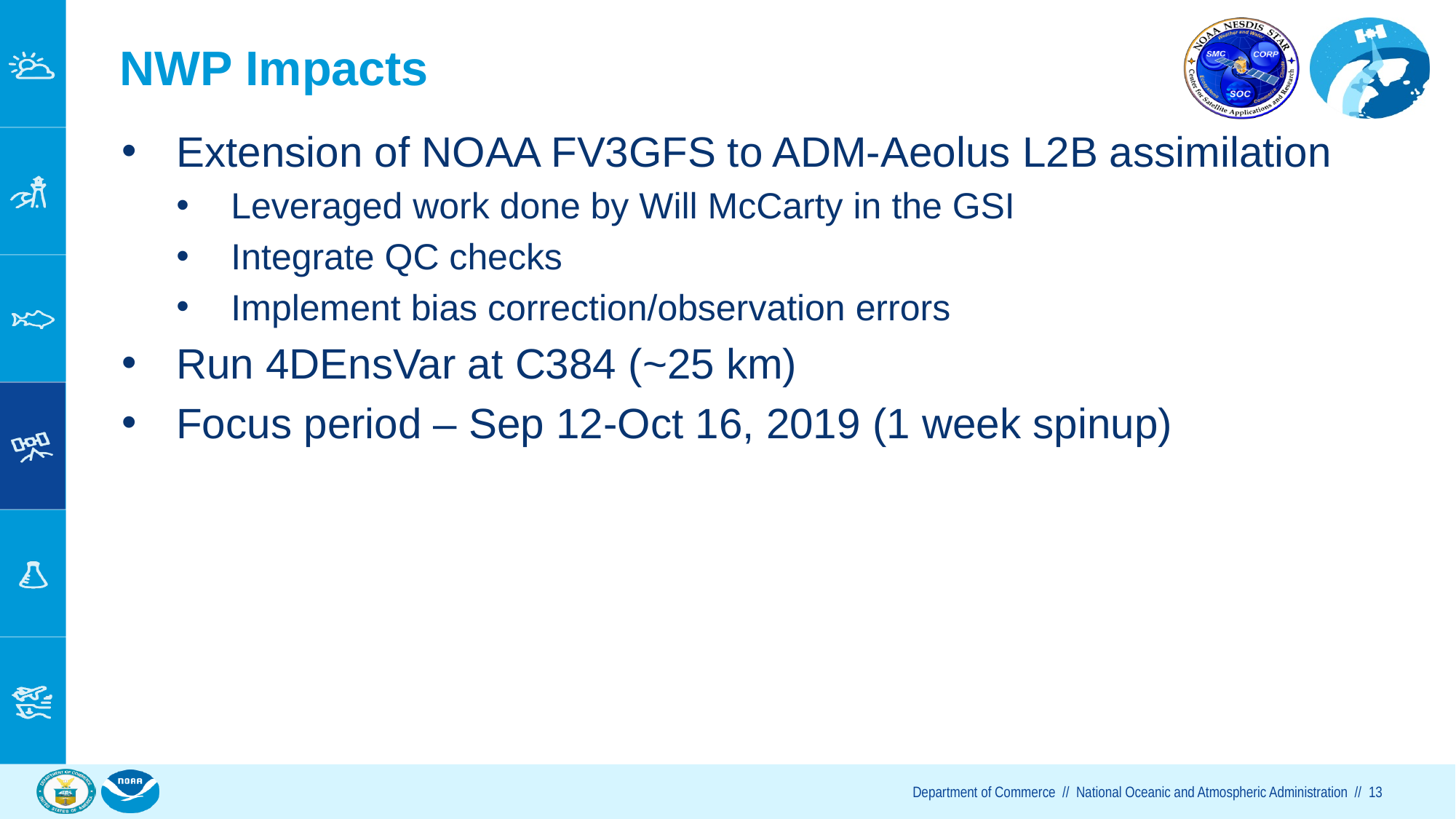

# NWP Impacts
Extension of NOAA FV3GFS to ADM-Aeolus L2B assimilation
Leveraged work done by Will McCarty in the GSI
Integrate QC checks
Implement bias correction/observation errors
Run 4DEnsVar at C384 (~25 km)
Focus period – Sep 12-Oct 16, 2019 (1 week spinup)